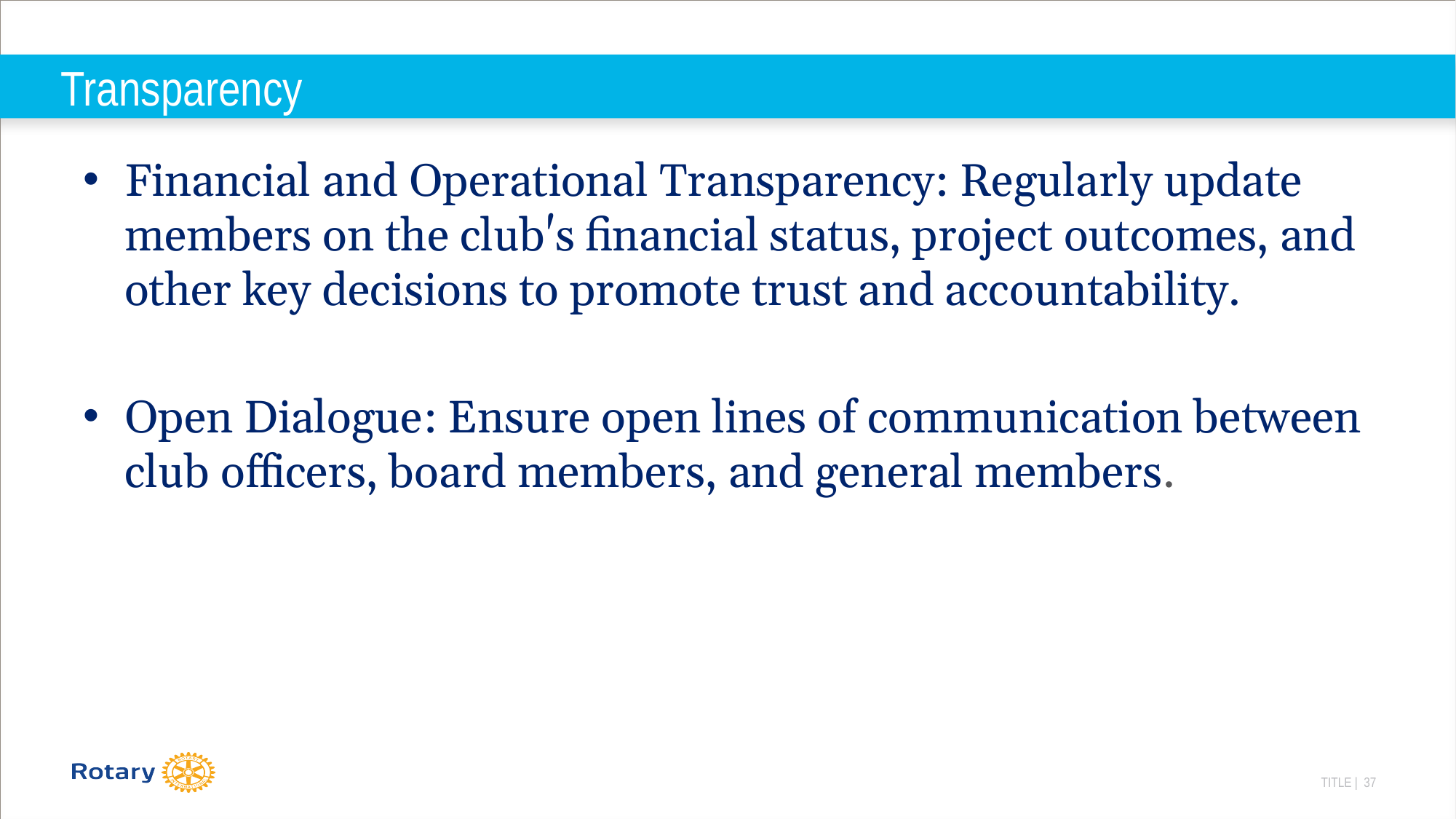

# Transparency
Financial and Operational Transparency: Regularly update members on the club's financial status, project outcomes, and other key decisions to promote trust and accountability.

Open Dialogue: Ensure open lines of communication between club officers, board members, and general members.